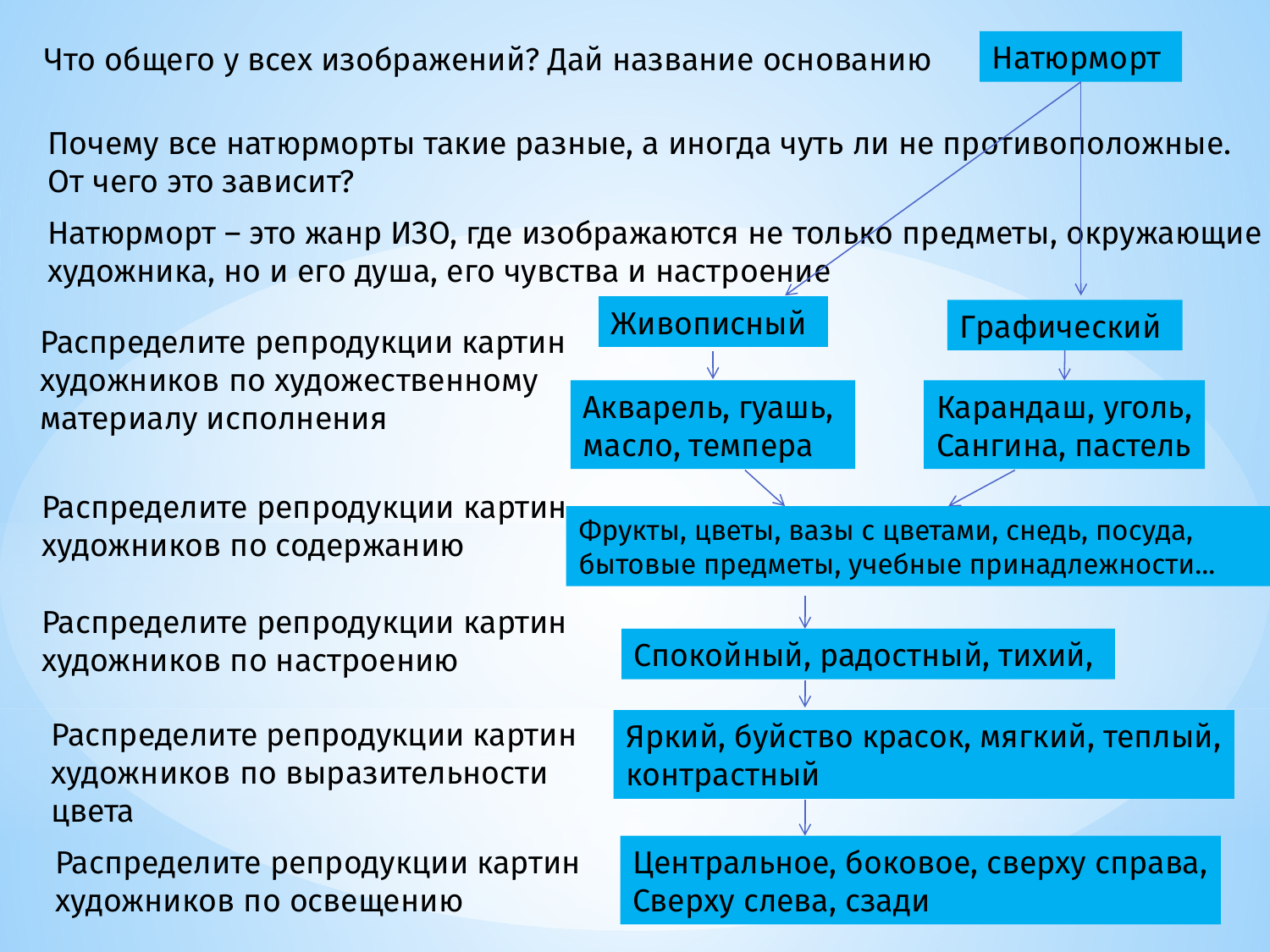

Натюрморт
Что общего у всех изображений? Дай название основанию
Почему все натюрморты такие разные, а иногда чуть ли не противоположные.
От чего это зависит?
Натюрморт – это жанр ИЗО, где изображаются не только предметы, окружающие
художника, но и его душа, его чувства и настроение
Живописный
Графический
Распределите репродукции картин художников по художественному материалу исполнения
Карандаш, уголь,
Сангина, пастель
Акварель, гуашь,
масло, темпера
Распределите репродукции картин
художников по содержанию
Фрукты, цветы, вазы с цветами, снедь, посуда,  бытовые предметы, учебные принадлежности...
Распределите репродукции картин
художников по настроению
Спокойный, радостный, тихий,
Распределите репродукции картин
художников по выразительности цвета
Яркий, буйство красок, мягкий, теплый,
контрастный
Распределите репродукции картин
художников по освещению
Центральное, боковое, сверху справа,
Сверху слева, сзади